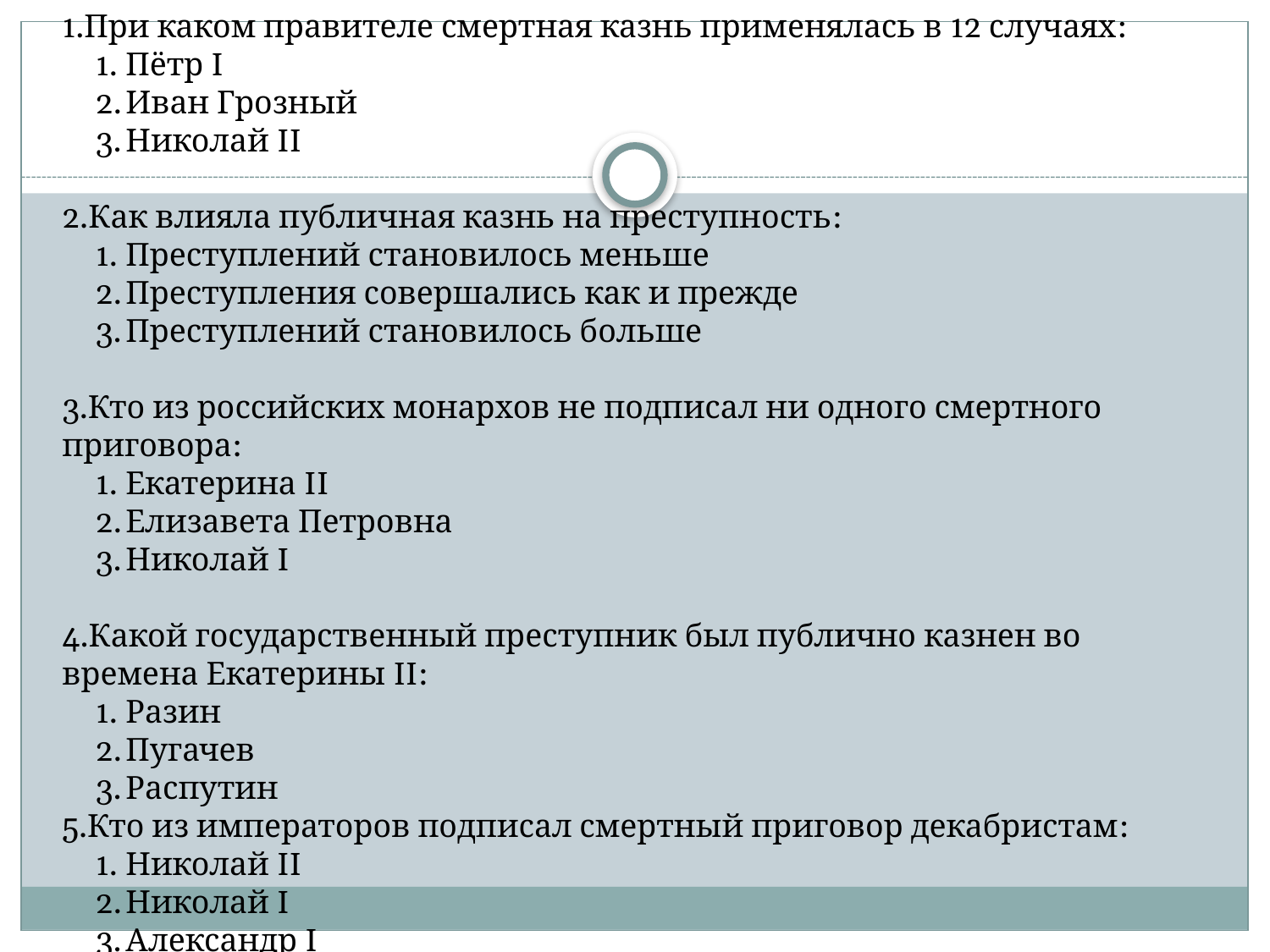

При каком правителе смертная казнь применялась в 12 случаях:
Пётр I
Иван Грозный
Николай II

Как влияла публичная казнь на преступность:
Преступлений становилось меньше
Преступления совершались как и прежде
Преступлений становилось больше

Кто из российских монархов не подписал ни одного смертного приговора:
Екатерина II
Елизавета Петровна
Николай I

Какой государственный преступник был публично казнен во времена Екатерины II:
Разин
Пугачев
Распутин
Кто из императоров подписал смертный приговор декабристам:
Николай II
Николай I
Александр I